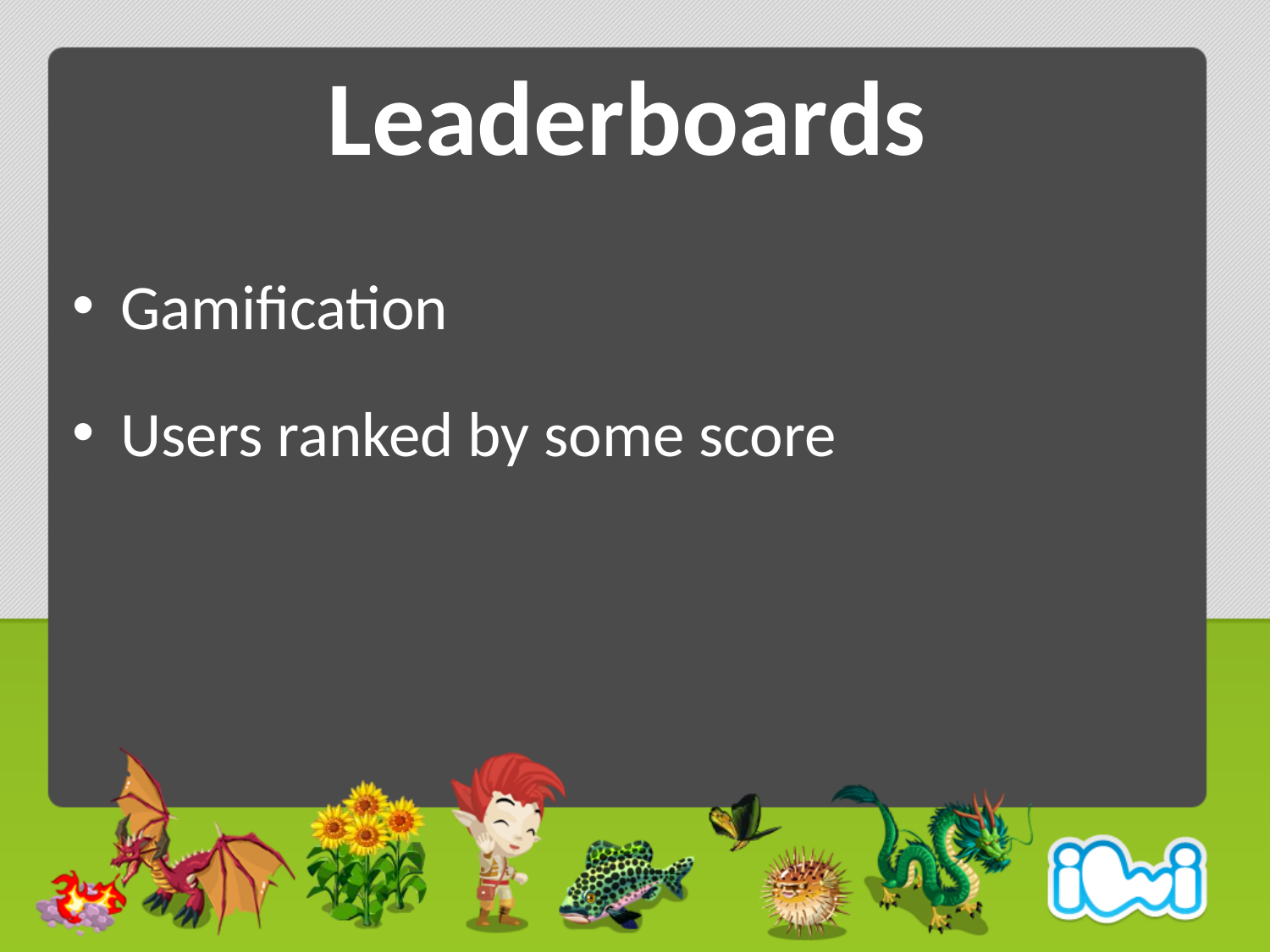

# Leaderboards
Gamification
Users ranked by some score